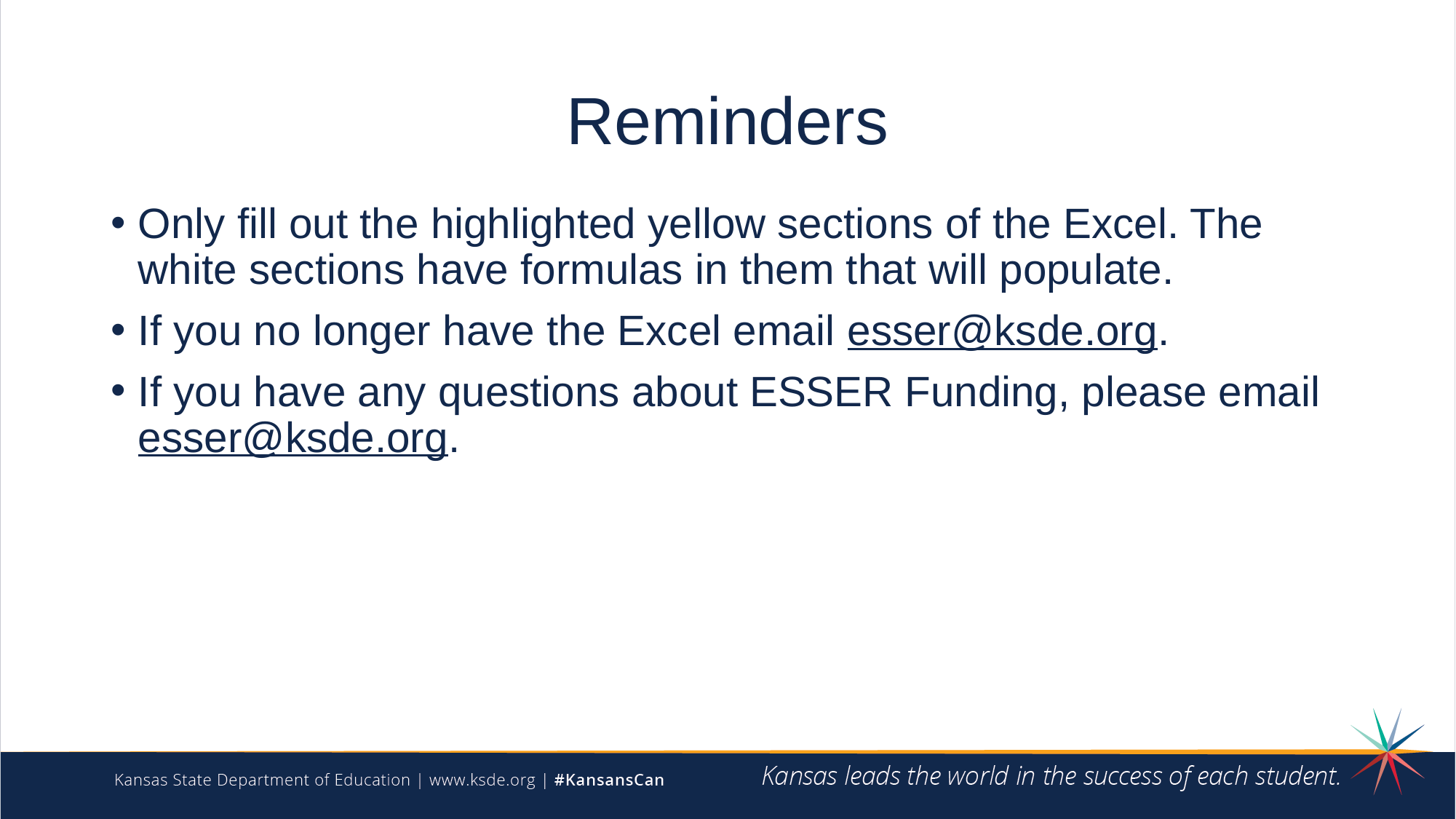

# Reminders
Only fill out the highlighted yellow sections of the Excel. The white sections have formulas in them that will populate.
If you no longer have the Excel email esser@ksde.org.
If you have any questions about ESSER Funding, please email esser@ksde.org.